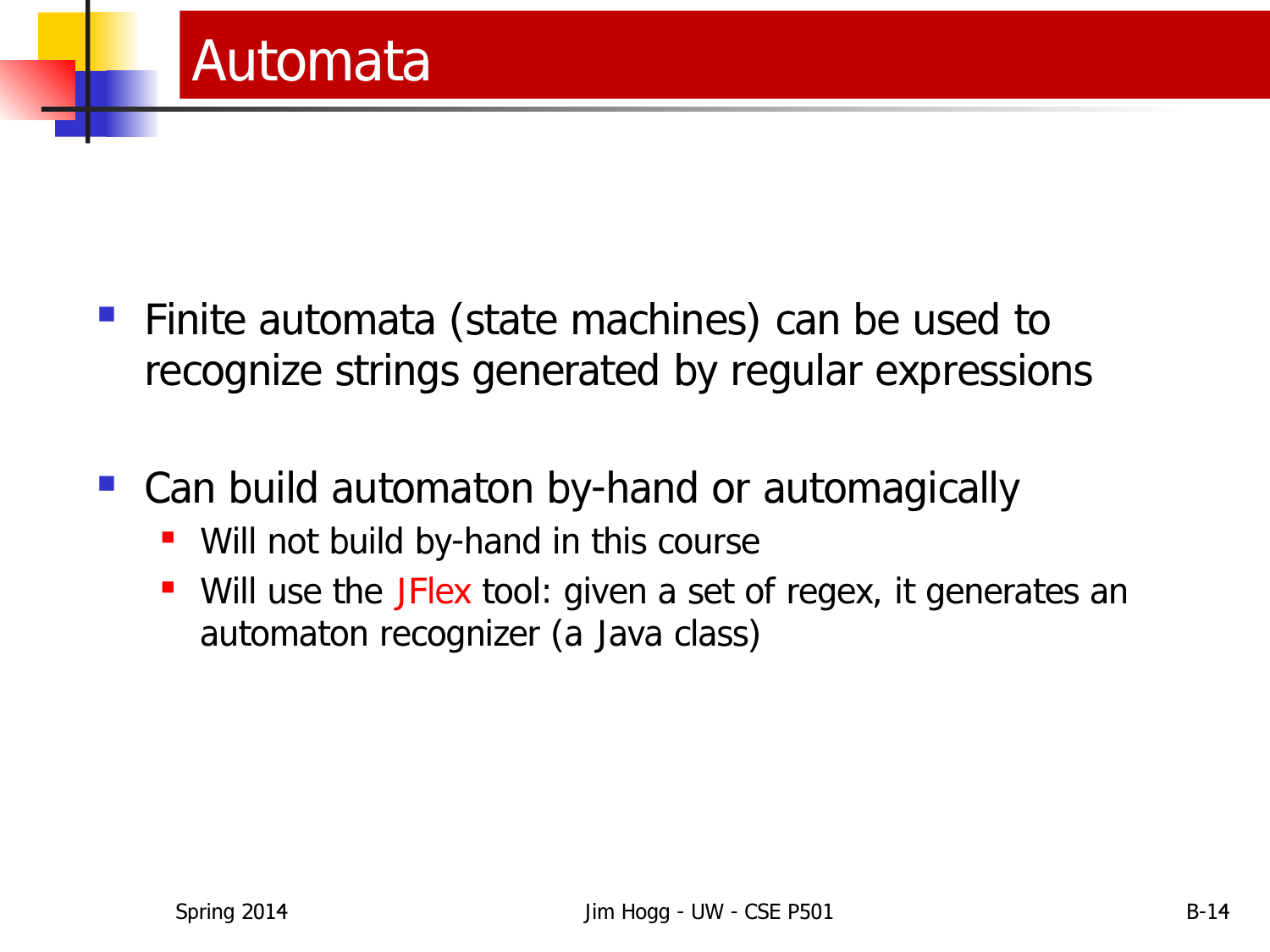

# Automata
Finite automata (state machines) can be used to recognize strings generated by regular expressions

Can build automaton by-hand or automagically
Will not build by-hand in this course
Will use the JFlex tool: given a set of regex, it generates an automaton recognizer (a Java class)
Spring 2014
Jim Hogg - UW - CSE P501
B-14